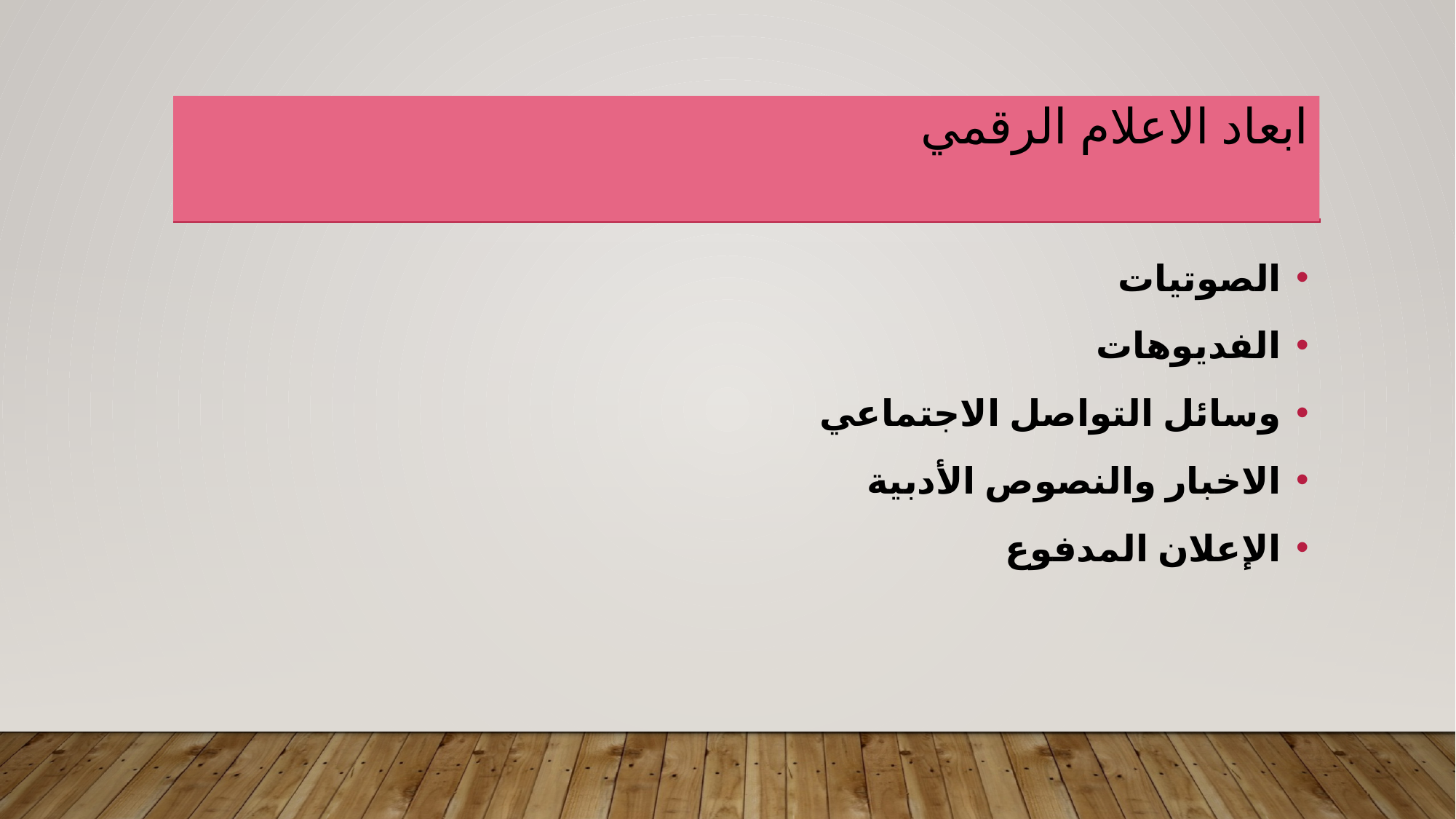

# ابعاد الاعلام الرقمي
الصوتيات
الفديوهات
وسائل التواصل الاجتماعي
الاخبار والنصوص الأدبية
الإعلان المدفوع